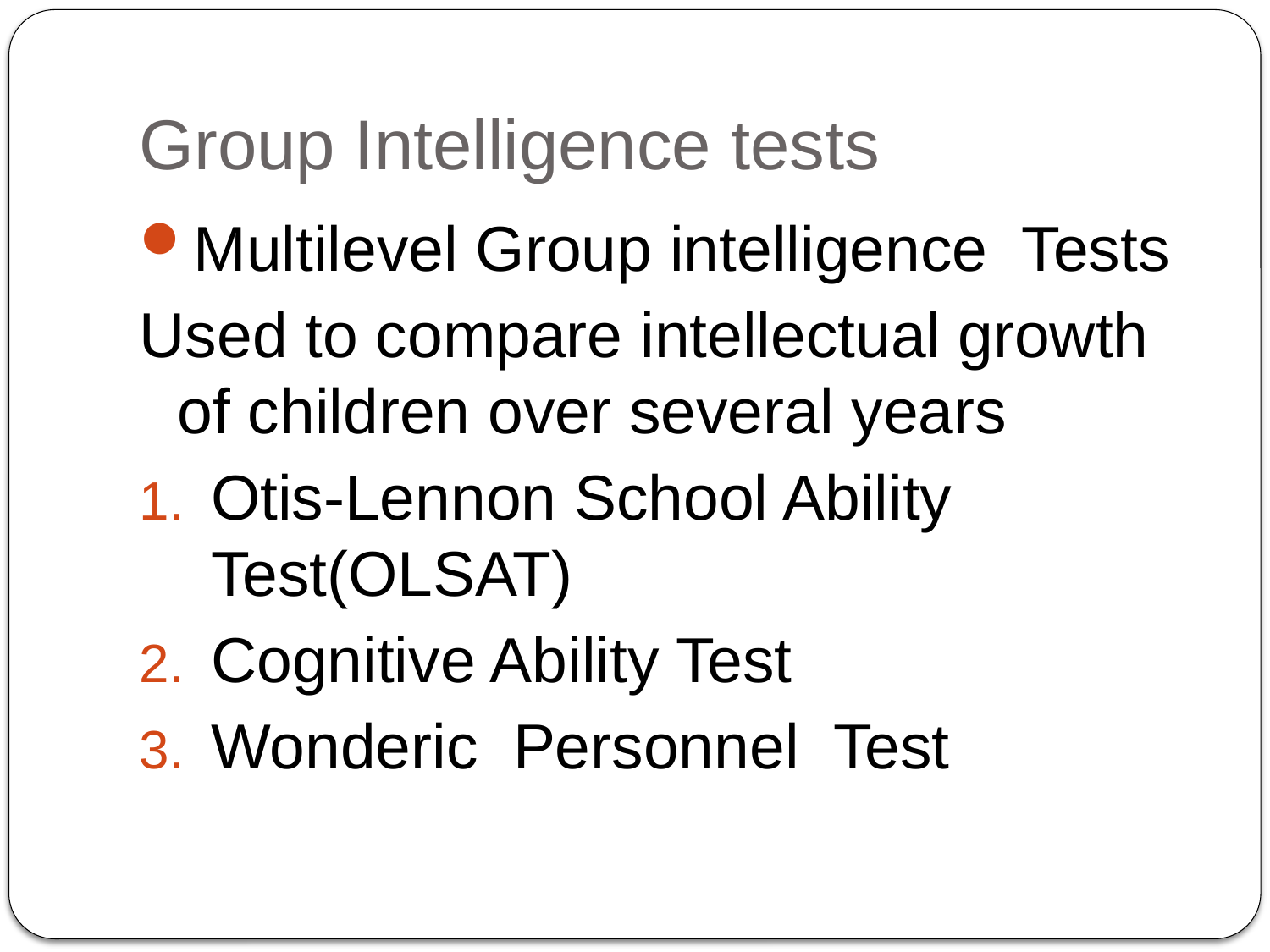

# Group Intelligence tests
Multilevel Group intelligence  Tests
Used to compare intellectual growth of children over several years
Otis-Lennon School Ability Test(OLSAT)
Cognitive Ability Test
Wonderic  Personnel  Test